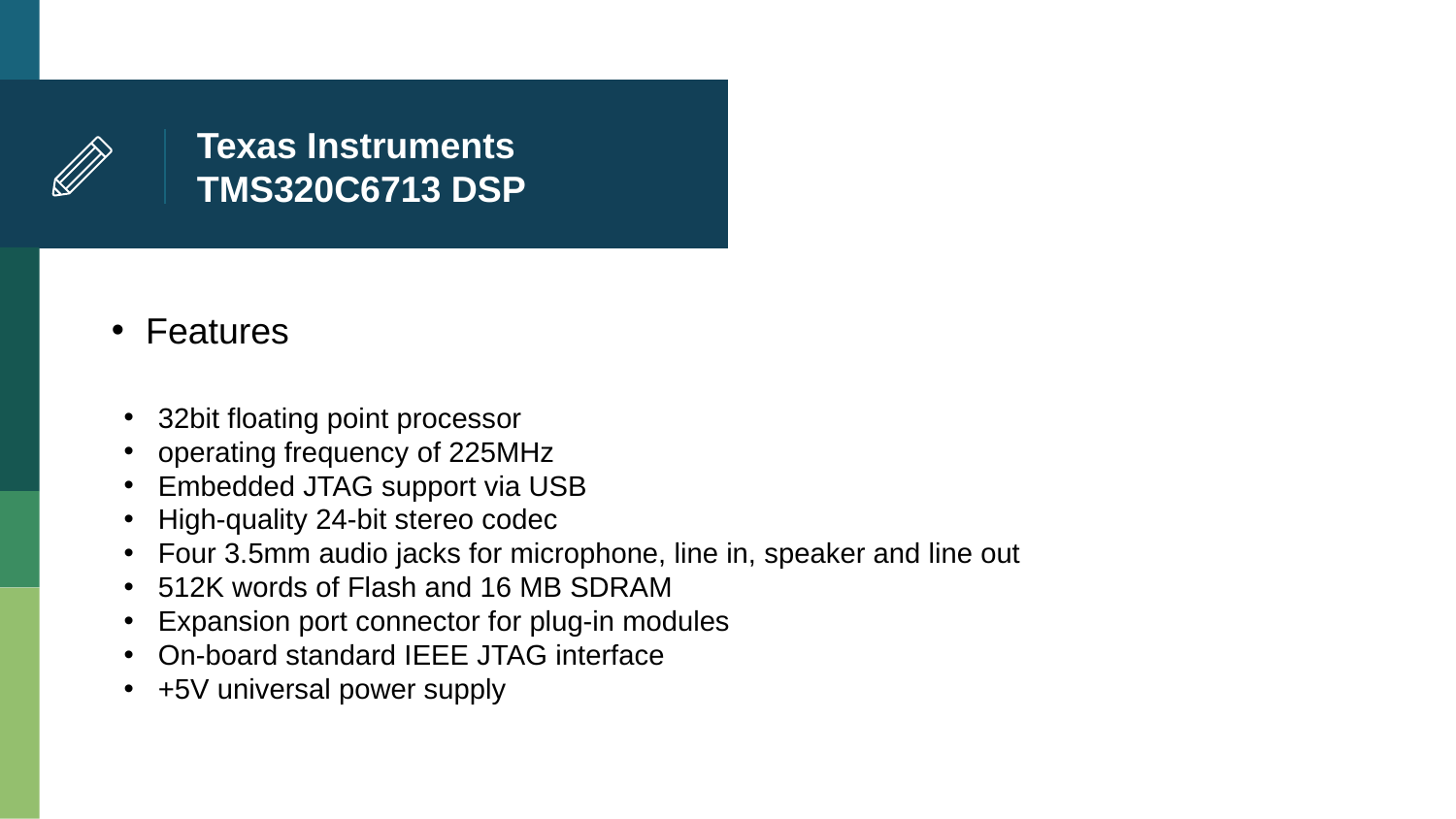

# Texas Instruments TMS320C6713 DSP

Features
32bit floating point processor
operating frequency of 225MHz
Embedded JTAG support via USB
High-quality 24-bit stereo codec
Four 3.5mm audio jacks for microphone, line in, speaker and line out
512K words of Flash and 16 MB SDRAM
Expansion port connector for plug-in modules
On-board standard IEEE JTAG interface
+5V universal power supply